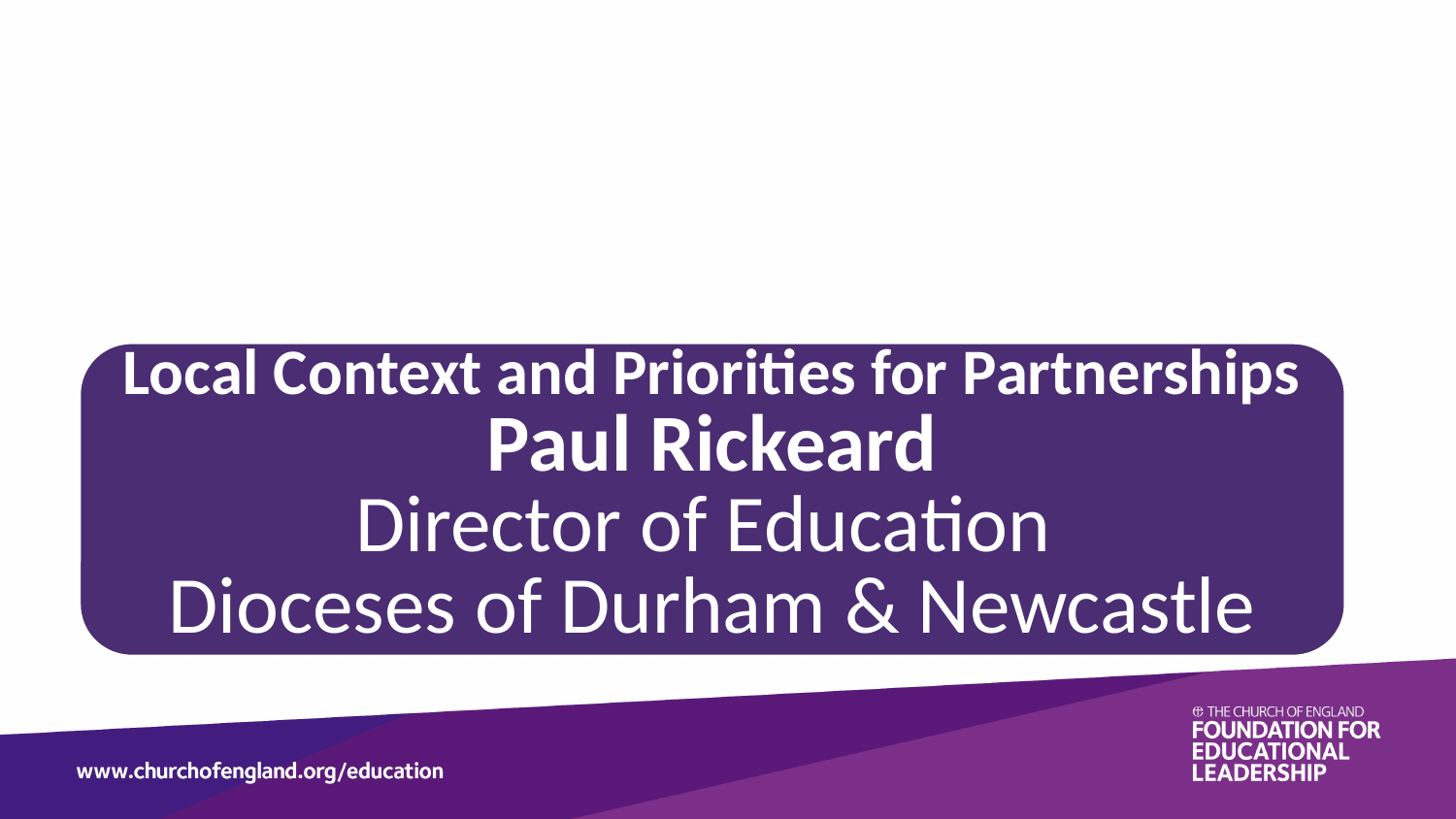

Local Context and Priorities for Partnerships
Paul Rickeard
Director of Education
Dioceses of Durham & Newcastle